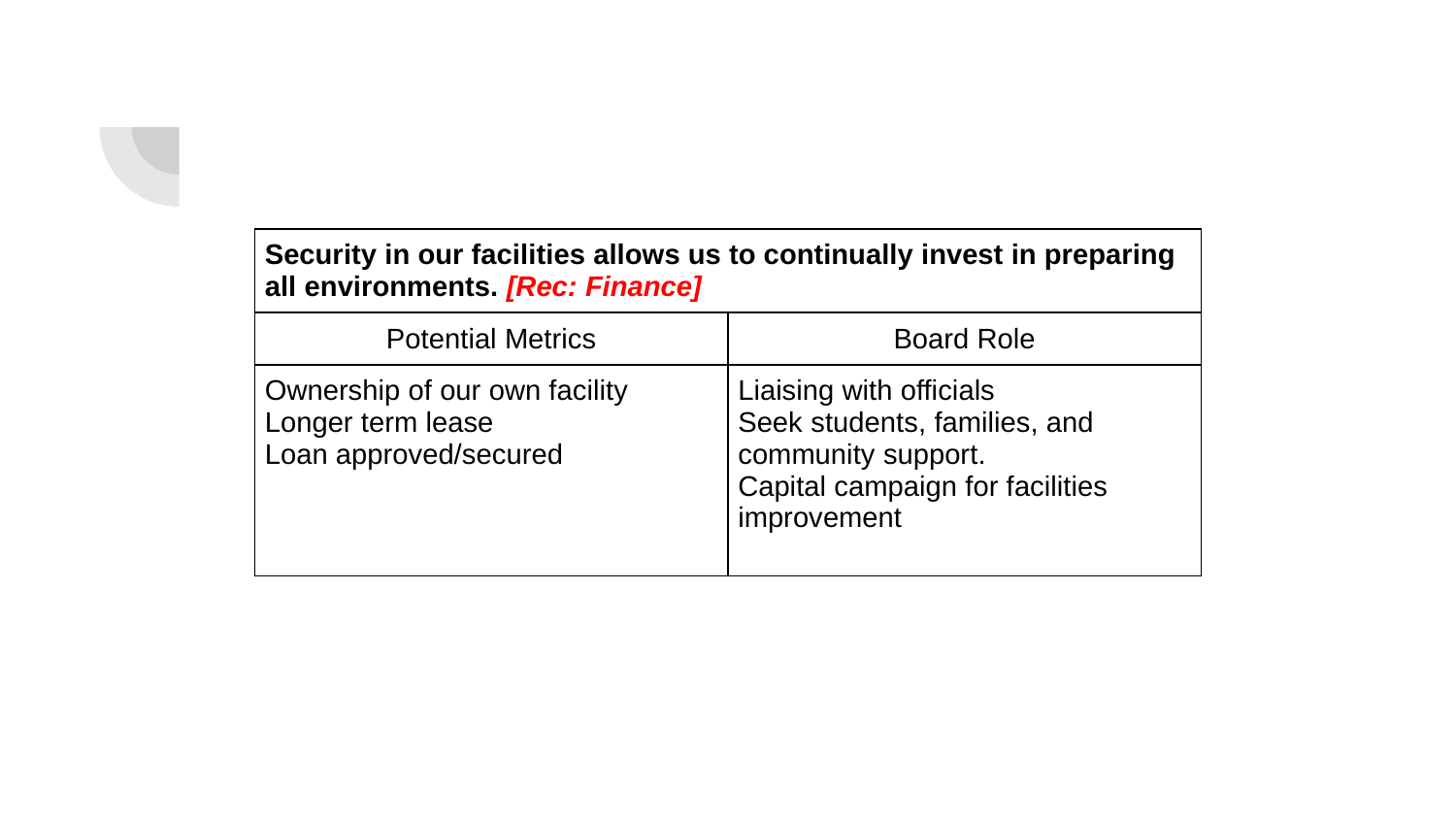

| Security in our facilities allows us to continually invest in preparing all environments. [Rec: Finance] |  |
| --- | --- |
| Potential Metrics | Board Role |
| Ownership of our own facility Longer term lease Loan approved/secured | Liaising with officials Seek students, families, and community support. Capital campaign for facilities improvement |